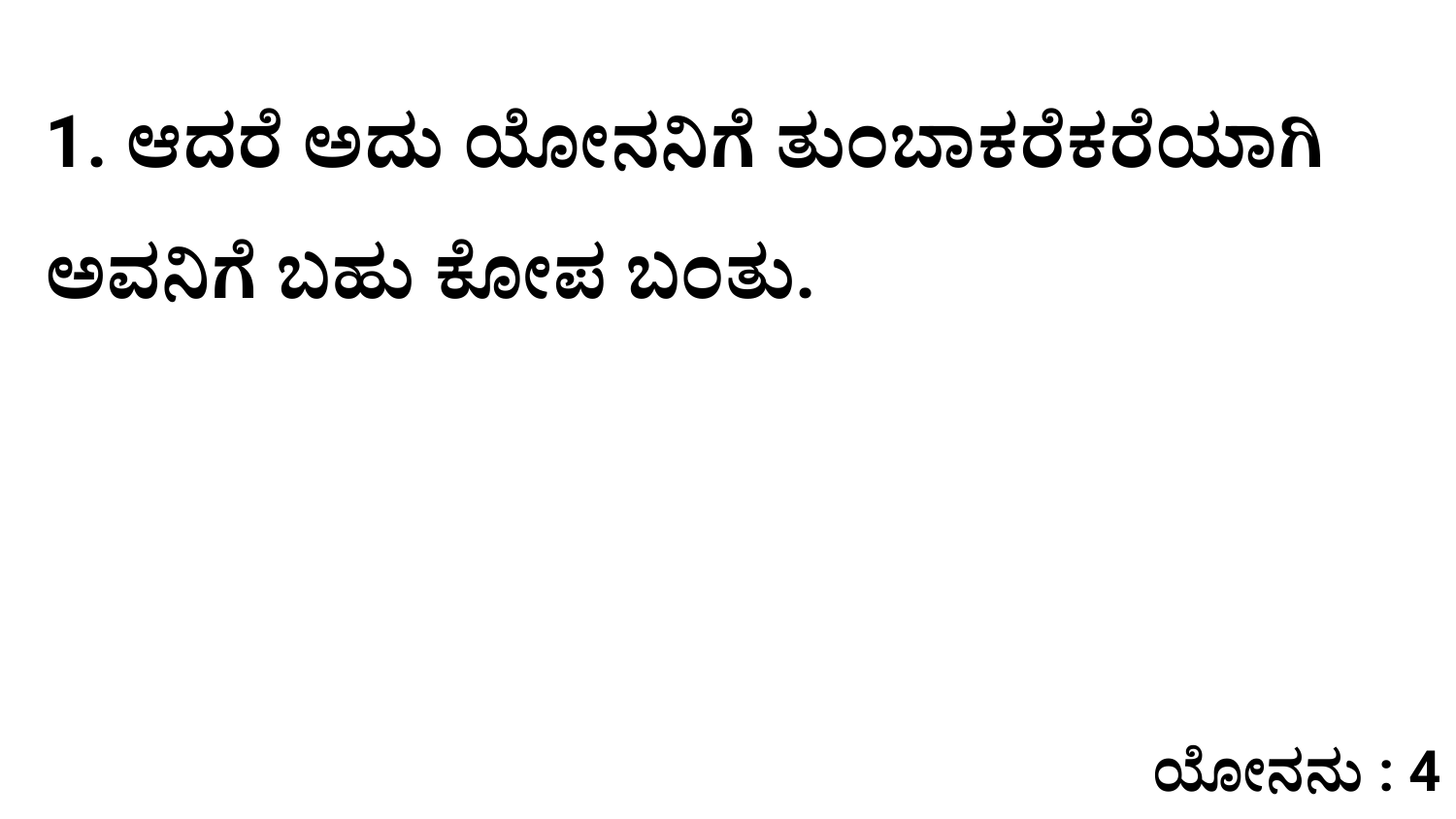

1. ಆದರೆ ಅದು ಯೋನನಿಗೆ ತುಂಬಾಕರೆಕರೆಯಾಗಿ ಅವನಿಗೆ ಬಹು ಕೋಪ ಬಂತು.
ಯೋನನು : 4